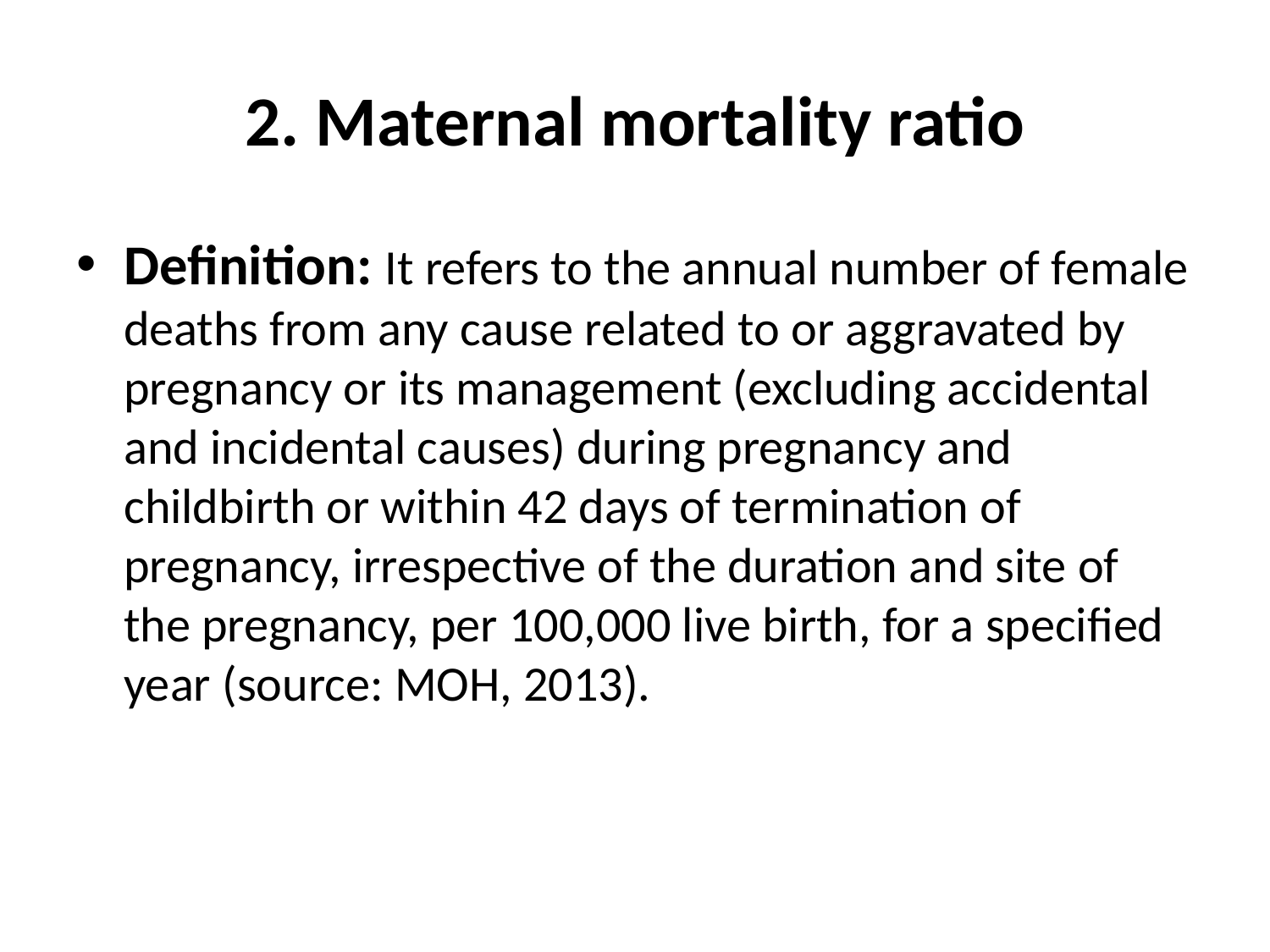

# 2. Maternal mortality ratio
Definition: It refers to the annual number of female deaths from any cause related to or aggravated by pregnancy or its management (excluding accidental and incidental causes) during pregnancy and childbirth or within 42 days of termination of pregnancy, irrespective of the duration and site of the pregnancy, per 100,000 live birth, for a specified year (source: MOH, 2013).